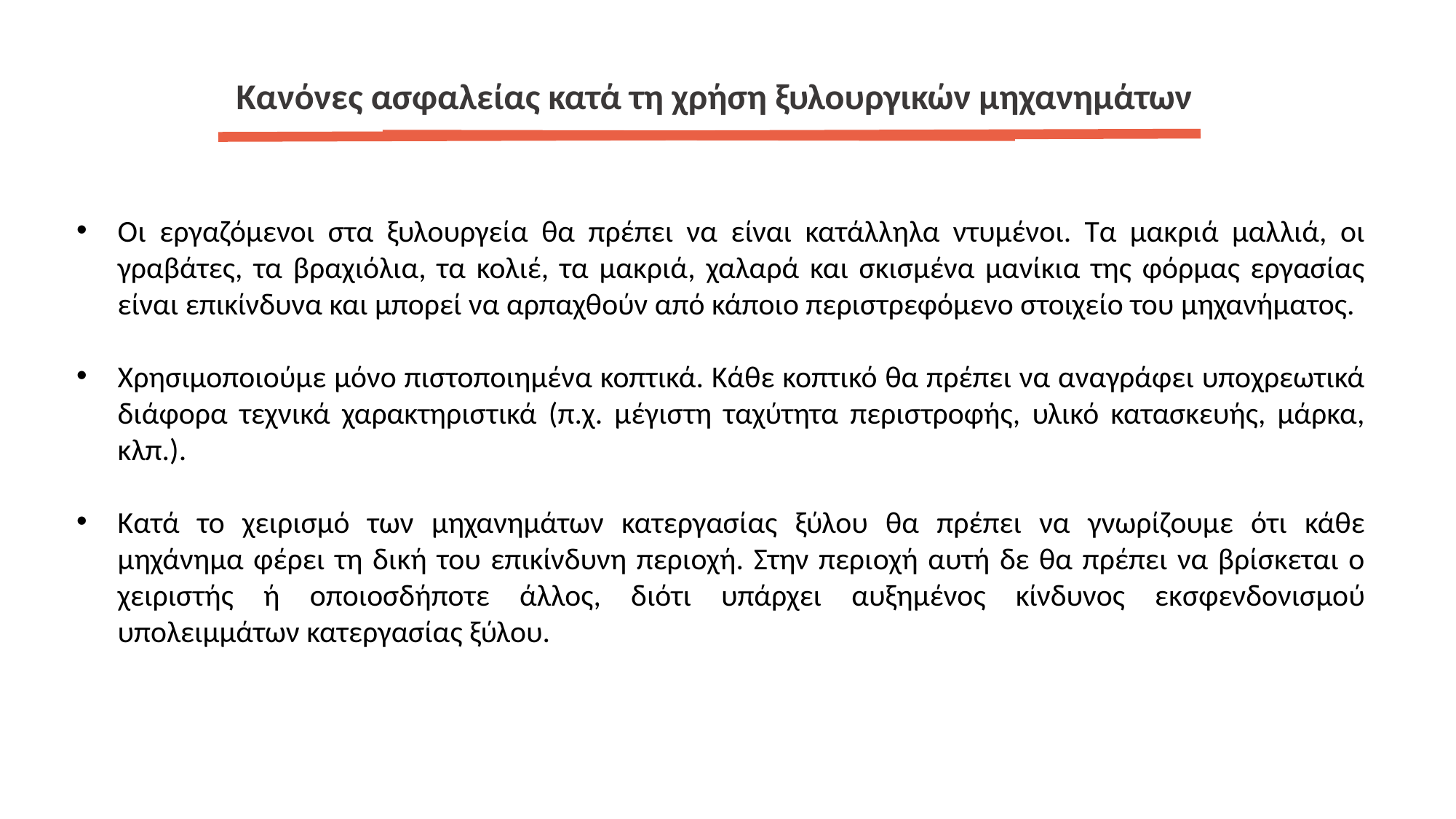

Κανόνες ασφαλείας κατά τη χρήση ξυλουργικών μηχανημάτων
Οι εργαζόμενοι στα ξυλουργεία θα πρέπει να είναι κατάλληλα ντυμένοι. Τα μακριά μαλλιά, οι γραβάτες, τα βραχιόλια, τα κολιέ, τα μακριά, χαλαρά και σκισμένα μανίκια της φόρμας εργασίας είναι επικίνδυνα και μπορεί να αρπαχθούν από κάποιο περιστρεφόμενο στοιχείο του μηχανήματος.

Χρησιμοποιούμε μόνο πιστοποιημένα κοπτικά. Κάθε κοπτικό θα πρέπει να αναγράφει υποχρεωτικά διάφορα τεχνικά χαρακτηριστικά (π.χ. μέγιστη ταχύτητα περιστροφής, υλικό κατασκευής, μάρκα, κλπ.).

Κατά το χειρισμό των μηχανημάτων κατεργασίας ξύλου θα πρέπει να γνωρίζουμε ότι κάθε μηχάνημα φέρει τη δική του επικίνδυνη περιοχή. Στην περιοχή αυτή δε θα πρέπει να βρίσκεται ο χειριστής ή οποιοσδήποτε άλλος, διότι υπάρχει αυξημένος κίνδυνος εκσφενδονισμού υπολειμμάτων κατεργασίας ξύλου.